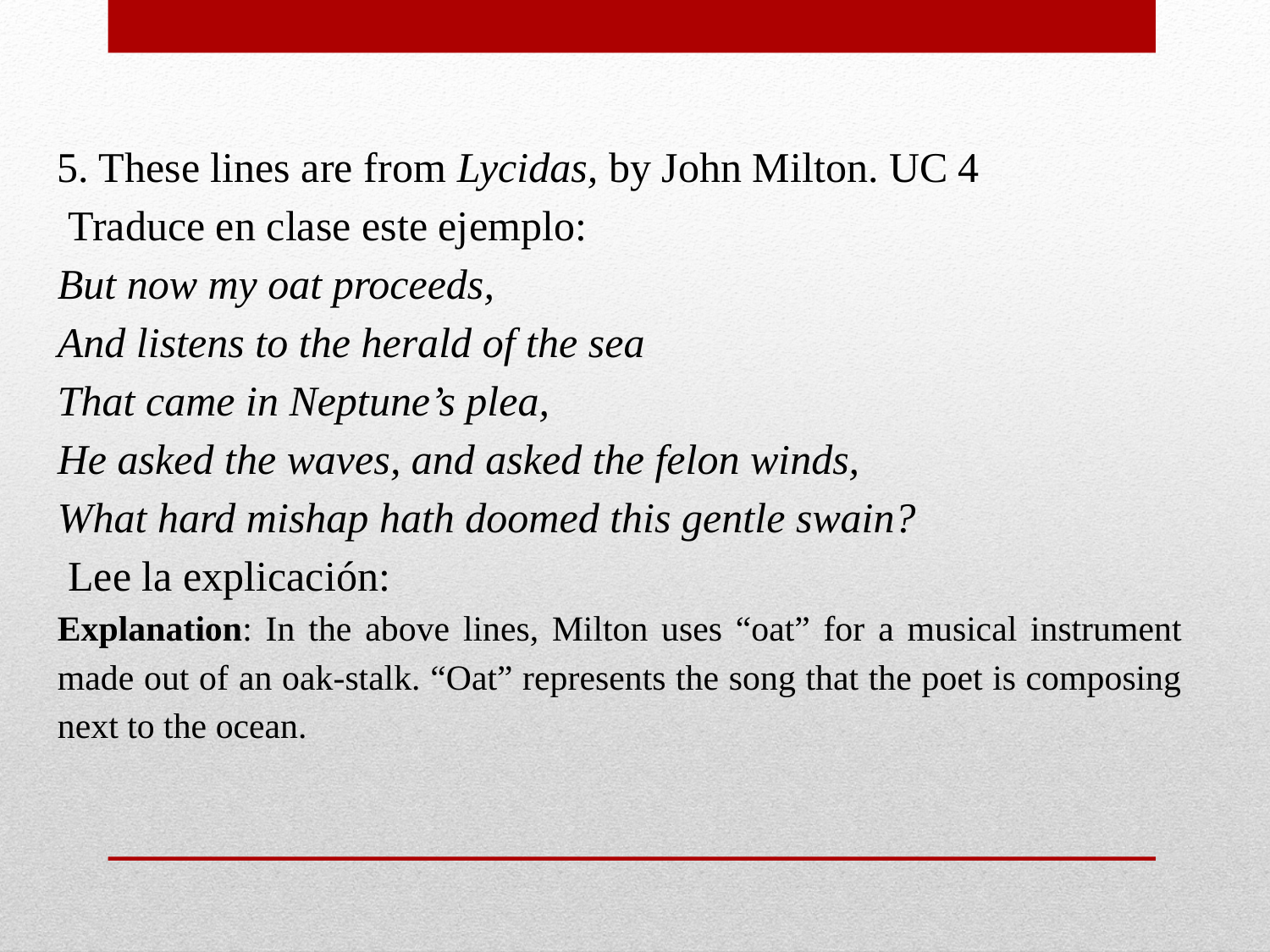

5. These lines are from Lycidas, by John Milton. UC 4
 Traduce en clase este ejemplo:
But now my oat proceeds,
And listens to the herald of the sea
That came in Neptune’s plea,
He asked the waves, and asked the felon winds,
What hard mishap hath doomed this gentle swain?
 Lee la explicación:
Explanation: In the above lines, Milton uses “oat” for a musical instrument made out of an oak-stalk. “Oat” represents the song that the poet is composing next to the ocean.